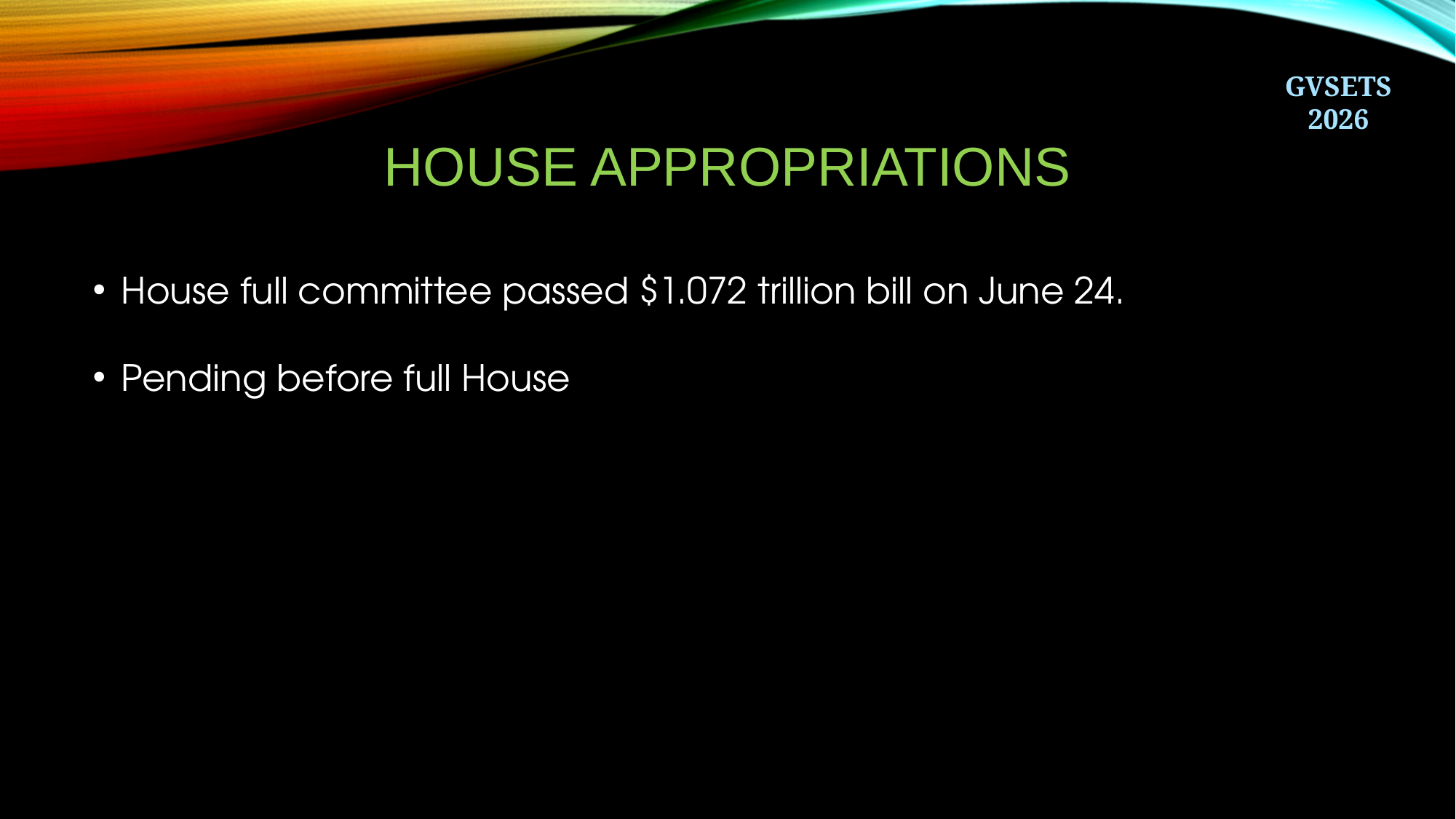

# House appropriations
House full committee passed $1.072 trillion bill on June 24.

Pending before full House